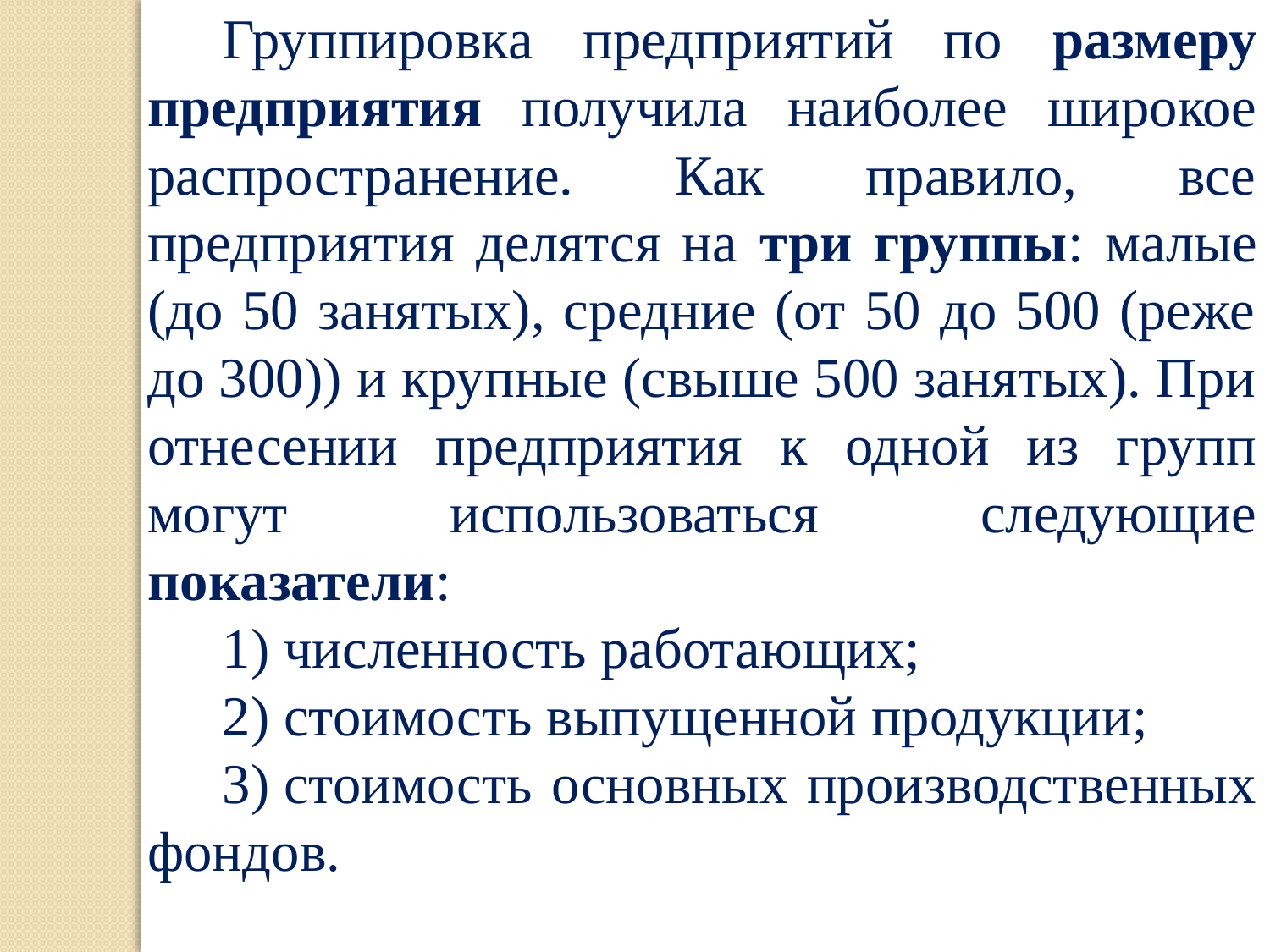

Группировка предприятий по размеру предприятия получила наиболее широкое распространение. Как правило, все предприятия делятся на три группы: малые (до 50 занятых), средние (от 50 до 500 (реже до 300)) и крупные (свыше 500 занятых). При отнесении предприятия к одной из групп могут использоваться следующие показатели:
1) численность работающих;
2) стоимость выпущенной продукции;
3) стоимость основных производственных фондов.